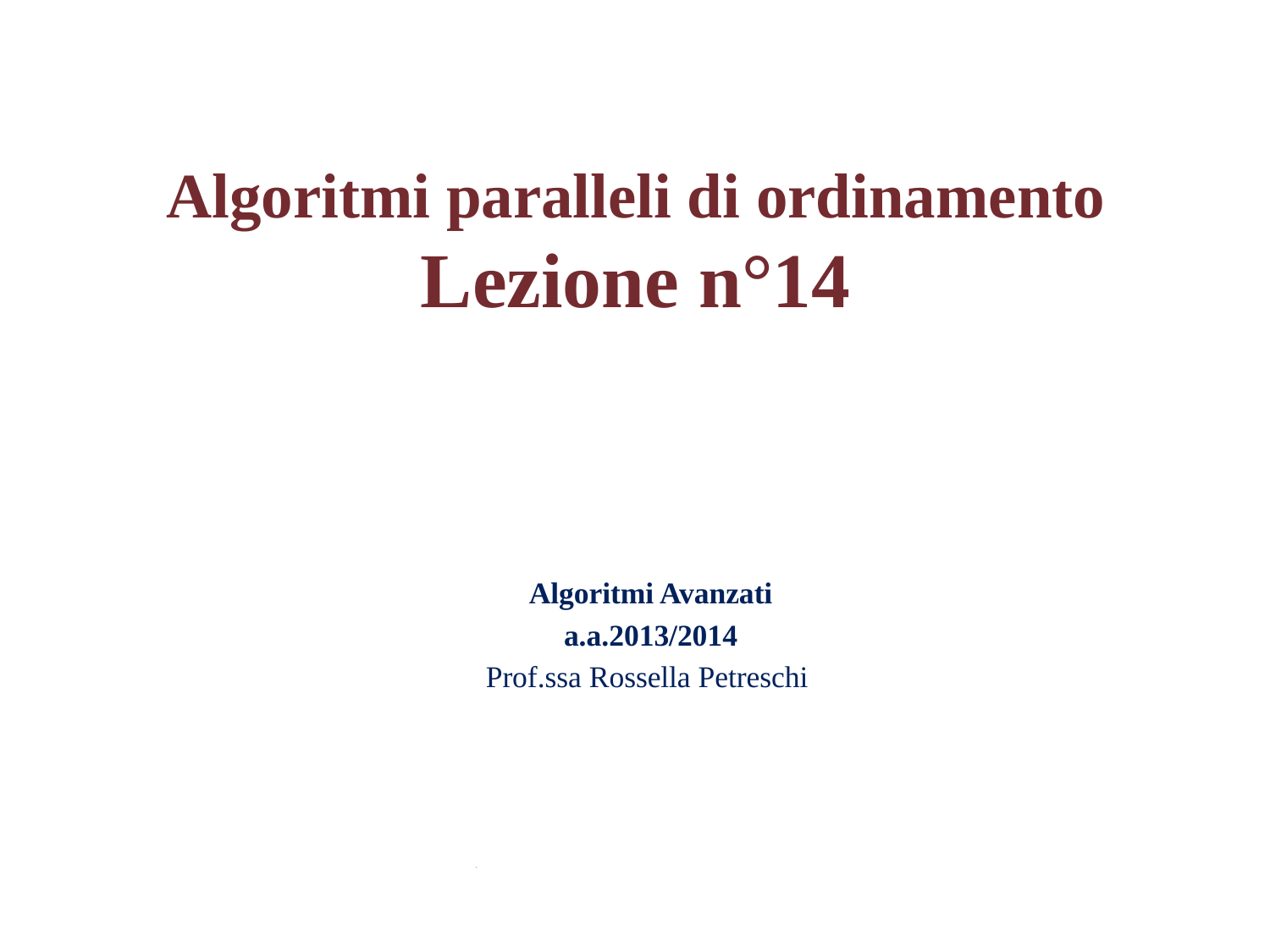

Algoritmi paralleli di ordinamento
Lezione n°14

Algoritmi Avanzati
a.a.2013/2014
Prof.ssa Rossella Petreschi